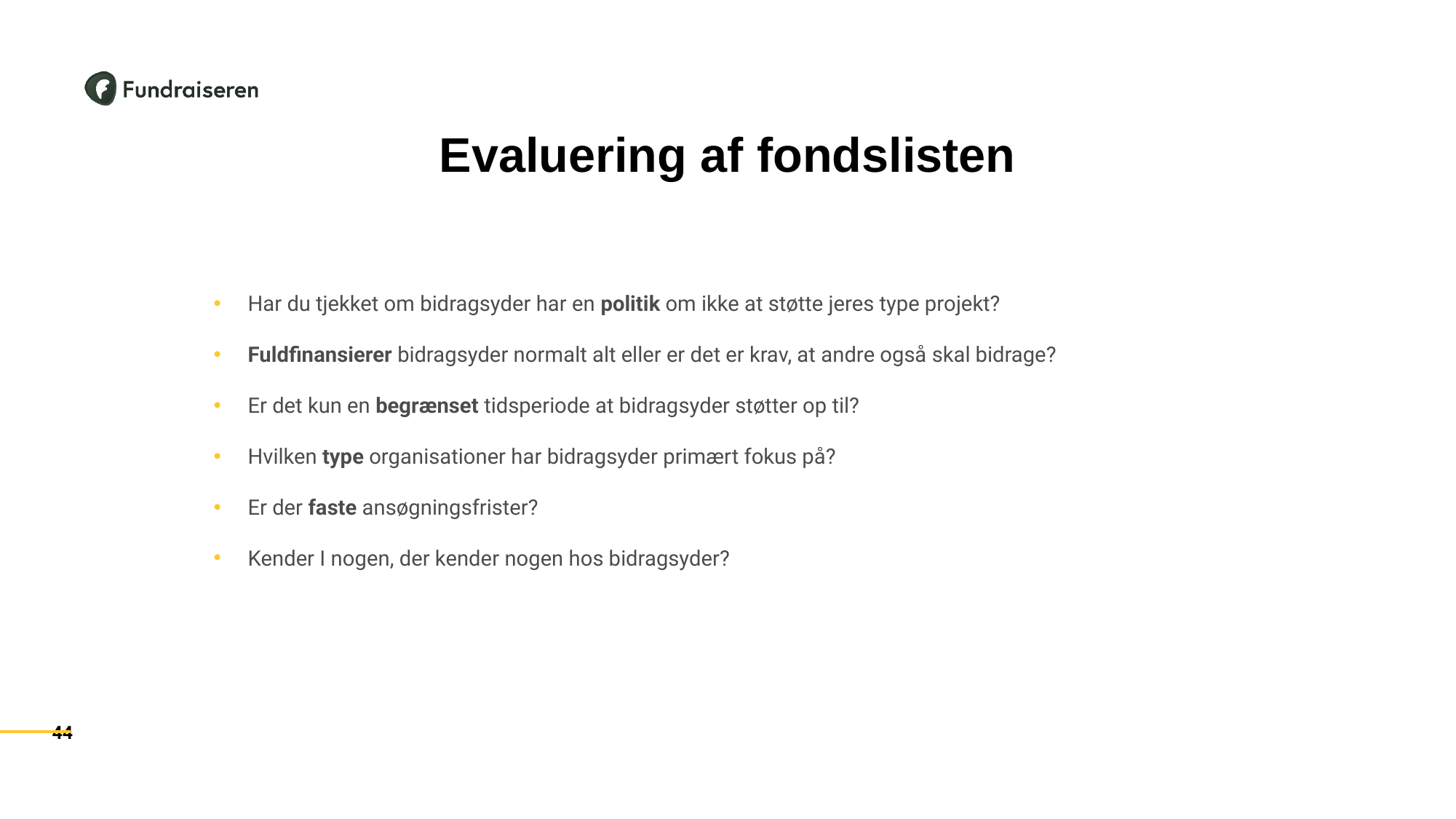

# Evaluering af fondslisten
Har du tjekket om bidragsyder har en politik om ikke at støtte jeres type projekt?
Fuldfinansierer bidragsyder normalt alt eller er det er krav, at andre også skal bidrage?
Er det kun en begrænset tidsperiode at bidragsyder støtter op til?
Hvilken type organisationer har bidragsyder primært fokus på?
Er der faste ansøgningsfrister?
Kender I nogen, der kender nogen hos bidragsyder?